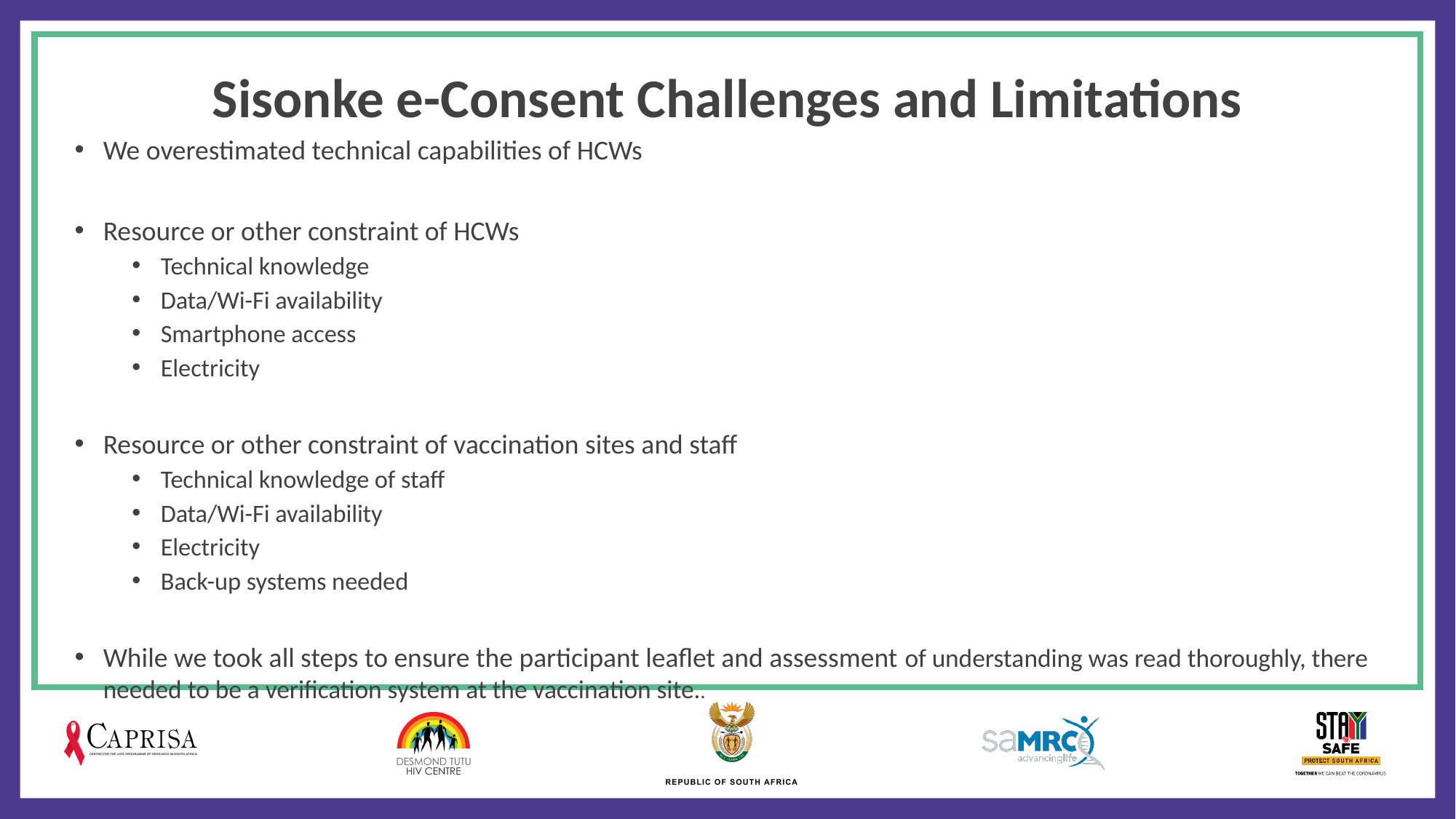

# Sisonke e-Consent Challenges and Limitations
We overestimated technical capabilities of HCWs

Resource or other constraint of HCWs
Technical knowledge
Data/Wi-Fi availability
Smartphone access
Electricity

Resource or other constraint of vaccination sites and staff
Technical knowledge of staff
Data/Wi-Fi availability
Electricity
Back-up systems needed

While we took all steps to ensure the participant leaflet and assessment of understanding was read thoroughly, there needed to be a verification system at the vaccination site..